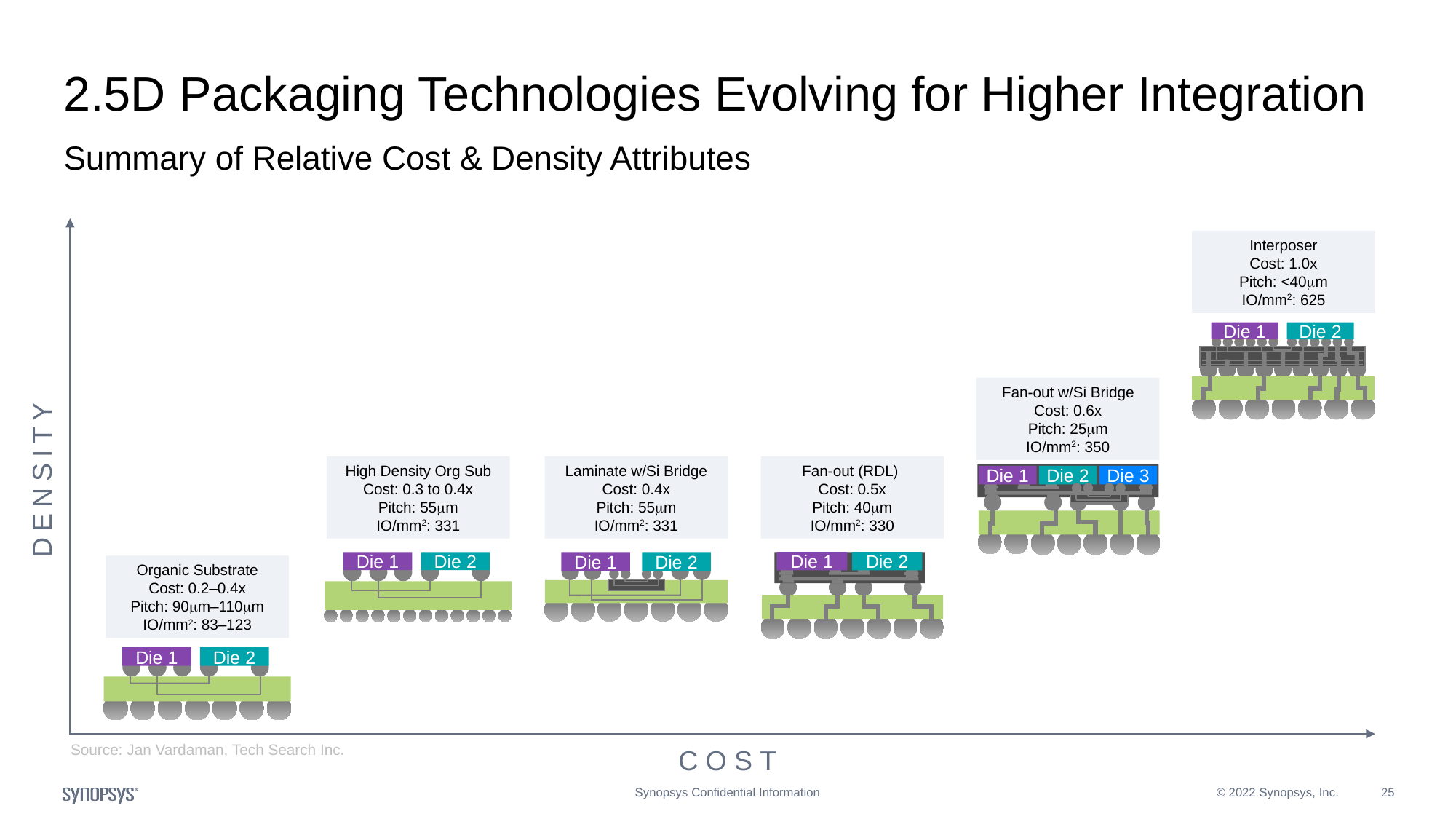

# 2.5D Packaging Technologies Evolving for Higher Integration
Summary of Relative Cost & Density Attributes
Interposer
Cost: 1.0x
Pitch: <40μm
IO/mm2: 625
Die 1
Die 2

Fan-out w/Si Bridge
Cost: 0.6x
Pitch: 25μm
IO/mm2: 350
High Density Org Sub
Cost: 0.3 to 0.4x
Pitch: 55μm
IO/mm2: 331
Laminate w/Si Bridge
Cost: 0.4x
Pitch: 55μm
IO/mm2: 331
Fan-out (RDL)
Cost: 0.5x
Pitch: 40μm
IO/mm2: 330
DENSITY

Die 1
Die 2
Die 3

Die 1
Die 2

Die 1
Die 2

Die 1
Die 2

Organic Substrate
Cost: 0.2–0.4x
Pitch: 90μm–110μm
IO/mm2: 83–123
Die 1
Die 2

COST
Source: Jan Vardaman, Tech Search Inc.